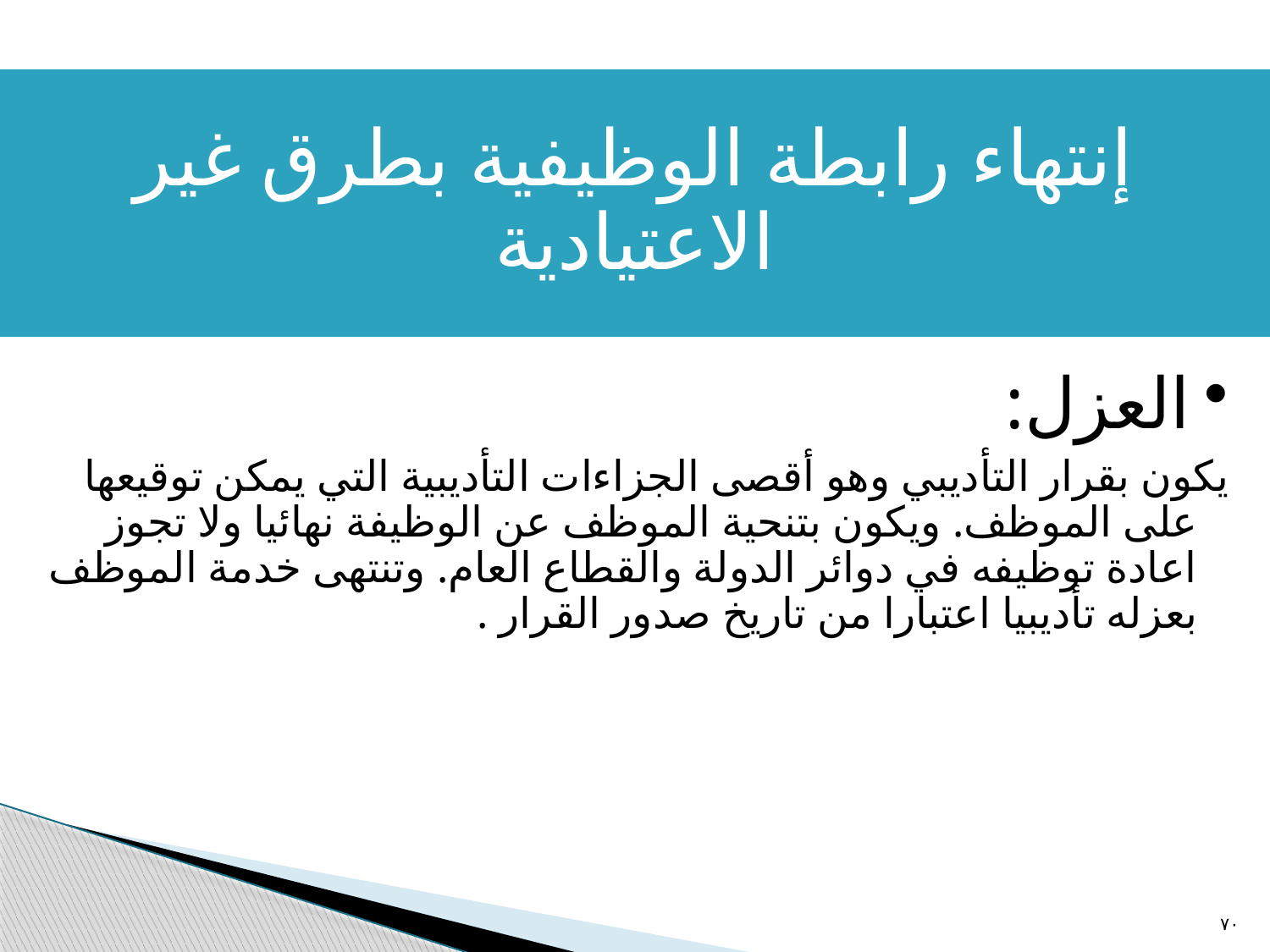

إنتهاء رابطة الوظيفية بطرق غير الاعتيادية
العزل:
يكون بقرار التأديبي وهو أقصى الجزاءات التأديبية التي يمكن توقيعها على الموظف. ويكون بتنحية الموظف عن الوظيفة نهائيا ولا تجوز اعادة توظيفه في دوائر الدولة والقطاع العام. وتنتهى خدمة الموظف بعزله تأديبيا اعتبارا من تاريخ صدور القرار .
٧٠